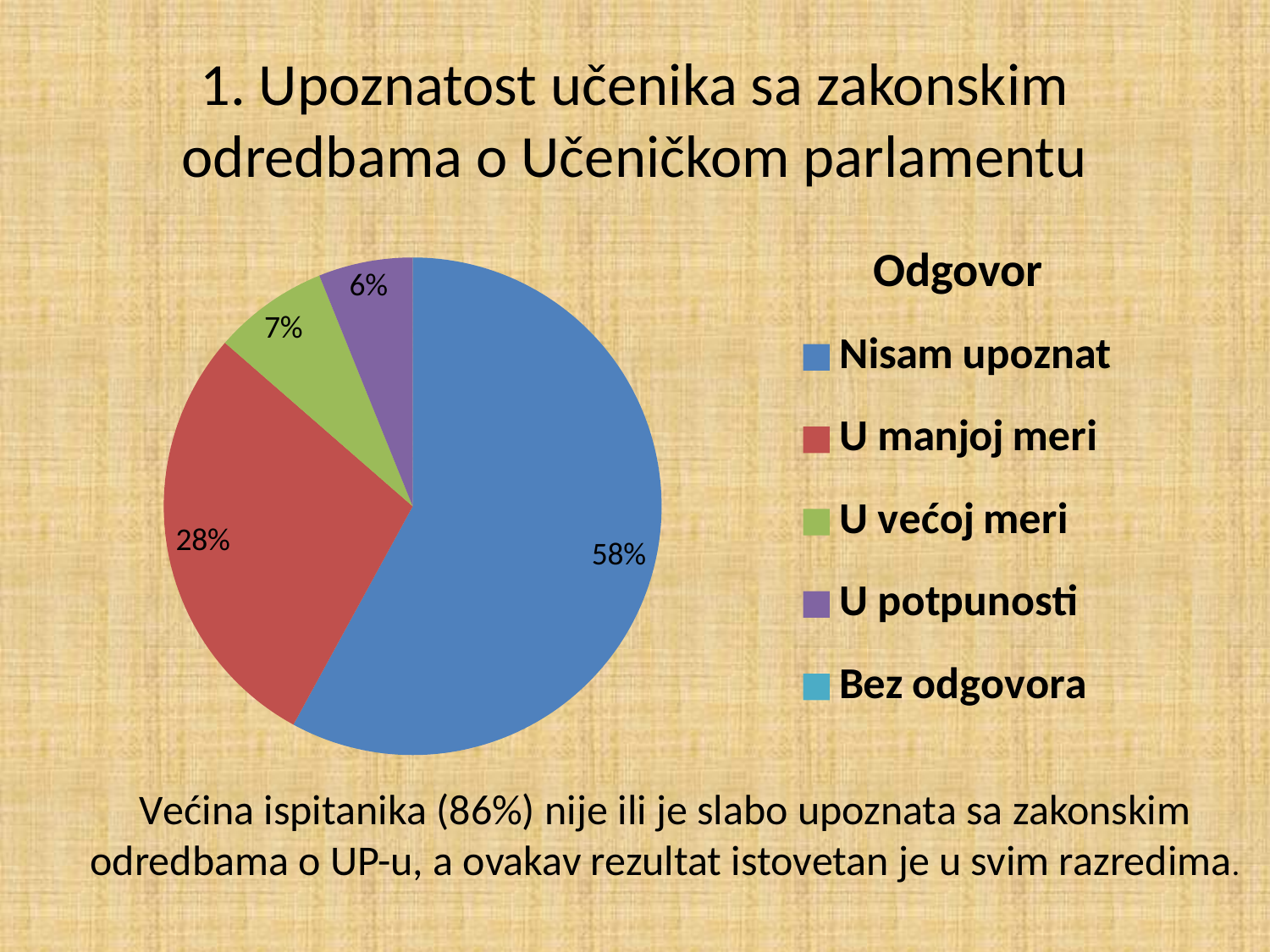

# 1. Upoznatost učenika sa zakonskim odredbama o Učeničkom parlamentu

### Chart: Odgovor

| Category | Odgovor |
|---|---|
| Nisam upoznat | 57.61 |
| U manjoj meri | 28.29 |
| U većoj meri | 7.430000000000002 |
| U potpunosti | 6.08 |
| Bez odgovora | 0.0 |
Većina ispitanika (86%) nije ili je slabo upoznata sa zakonskim odredbama o UP-u, a ovakav rezultat istovetan je u svim razredima.